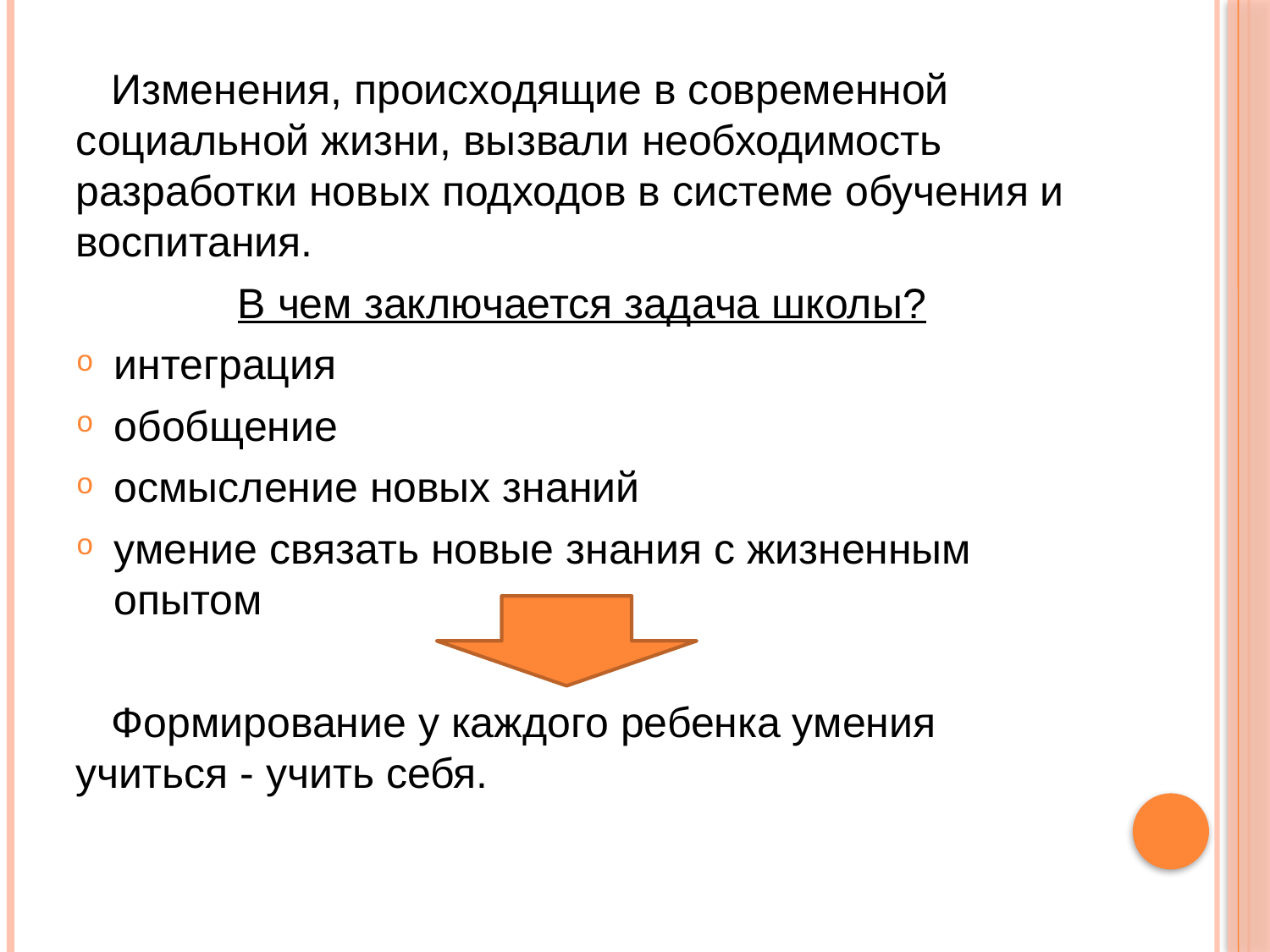

Изменения, происходящие в современной социальной жизни, вызвали необходимость разработки новых подходов в системе обучения и воспитания.
В чем заключается задача школы?
интеграция
обобщение
осмысление новых знаний
умение связать новые знания с жизненным опытом

   Формирование у каждого ребенка умения учиться - учить себя.